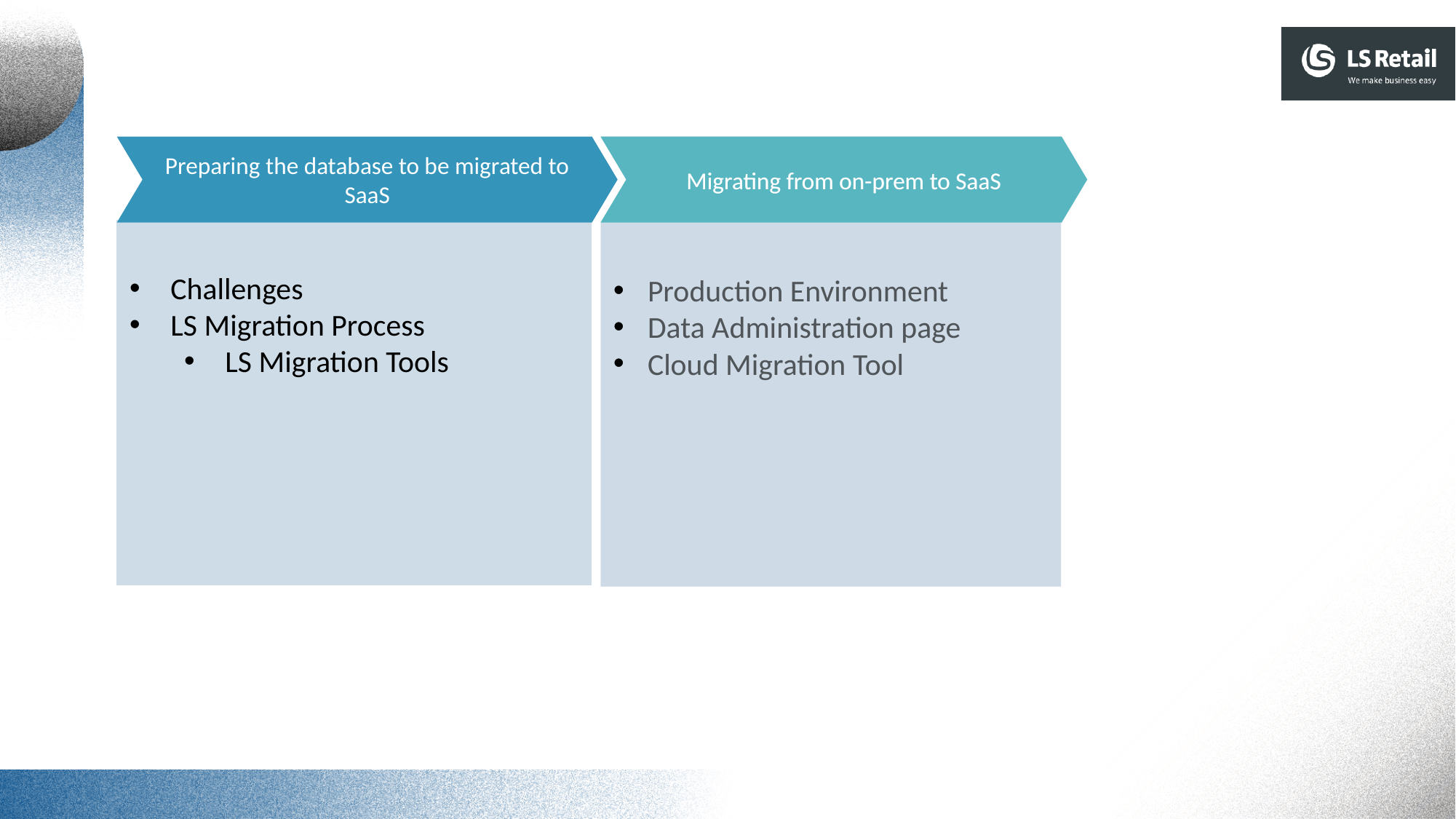

Preparing the database to be migrated to SaaS
Migrating from on-prem to SaaS
Migrating from on-prem to SaaS

Challenges
LS Migration Process
LS Migration Tools

Production Environment
Data Administration page
Cloud Migration Tool

Production Environment
Data Administration page
Cloud Migration Tool